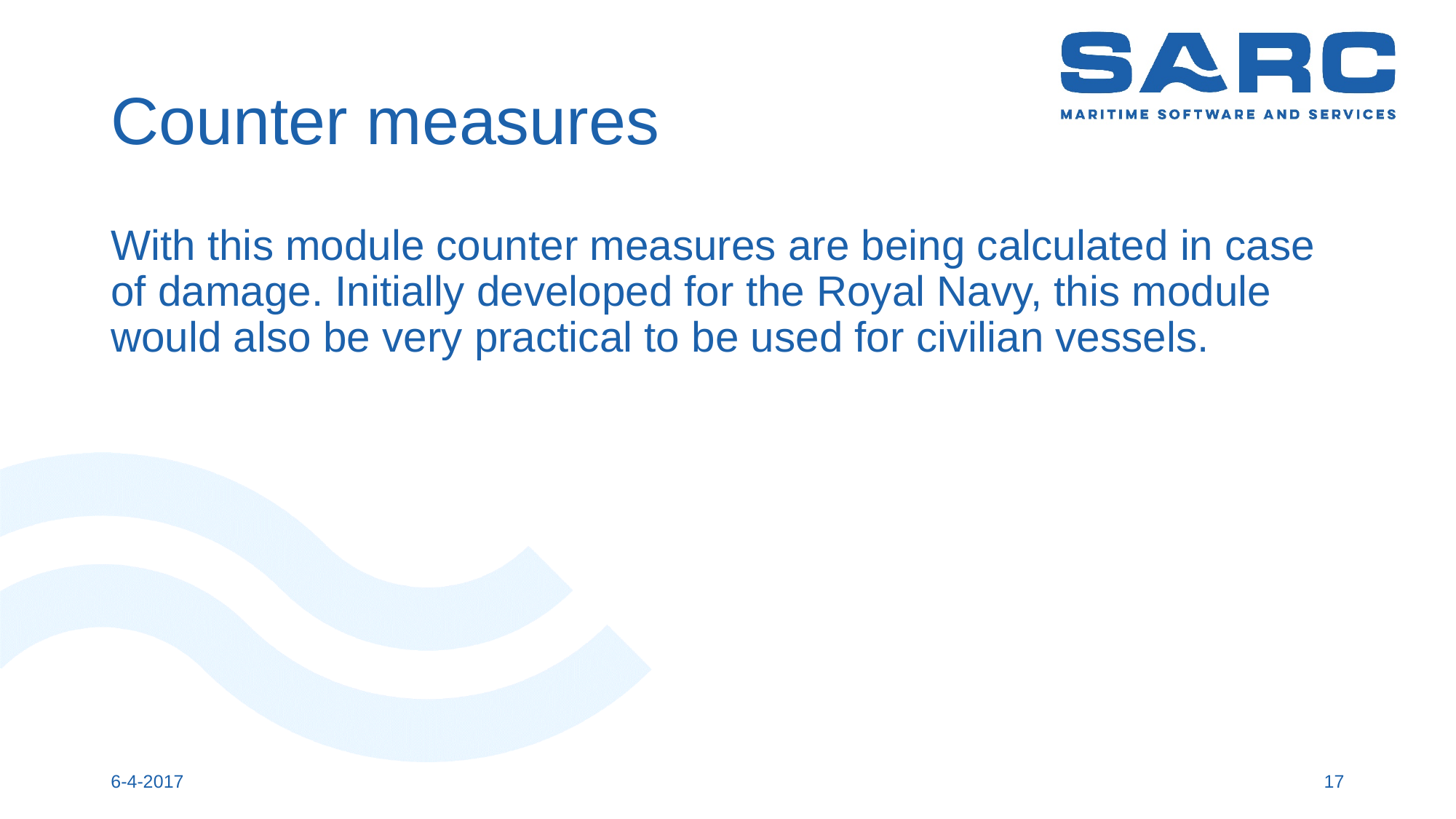

# Counter measures
With this module counter measures are being calculated in case of damage. Initially developed for the Royal Navy, this module would also be very practical to be used for civilian vessels.
6-4-2017
17